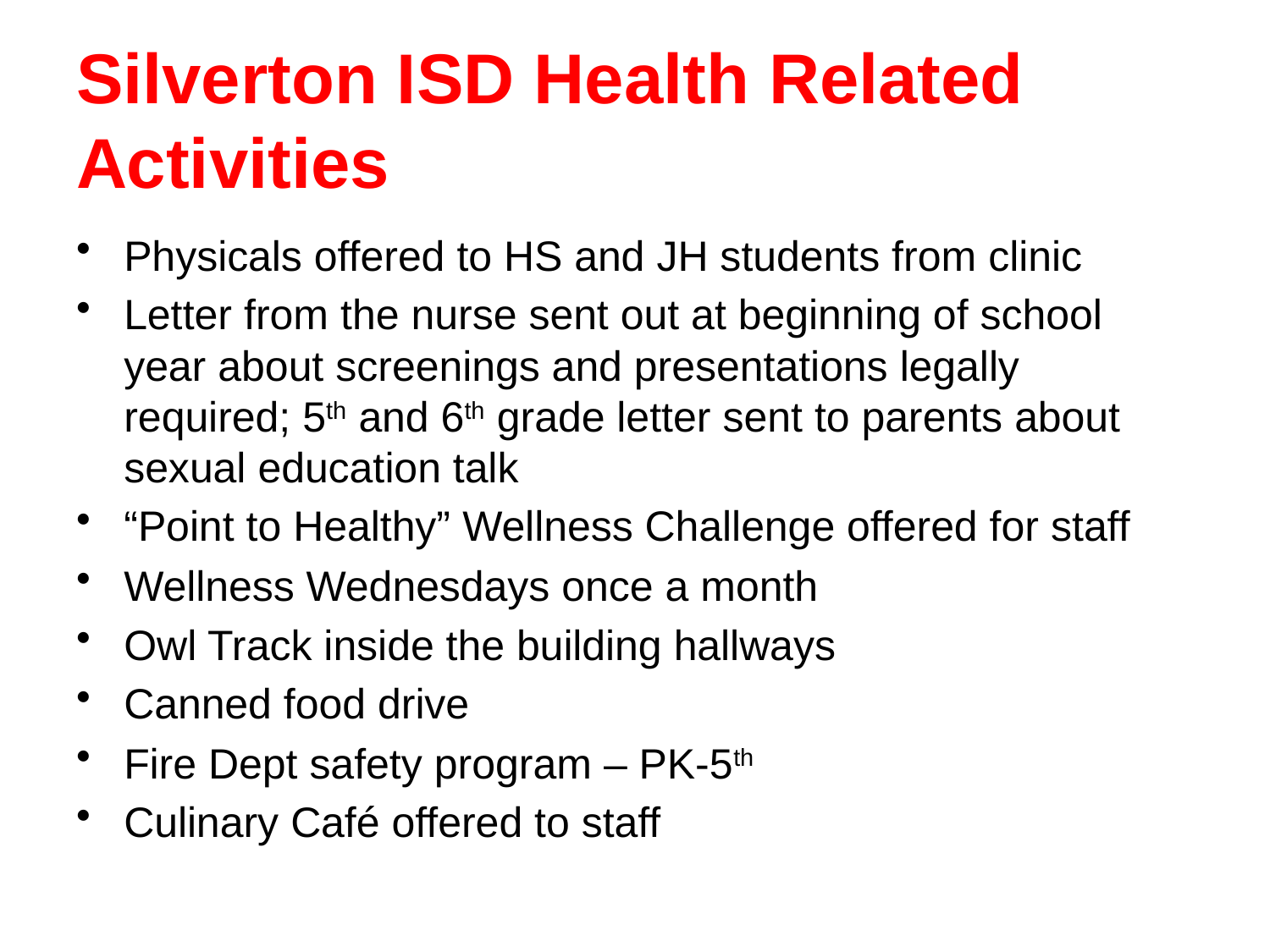

# Silverton ISD Health Related Activities
Physicals offered to HS and JH students from clinic
Letter from the nurse sent out at beginning of school year about screenings and presentations legally required; 5th and 6th grade letter sent to parents about sexual education talk
“Point to Healthy” Wellness Challenge offered for staff
Wellness Wednesdays once a month
Owl Track inside the building hallways
Canned food drive
Fire Dept safety program – PK-5th
Culinary Café offered to staff